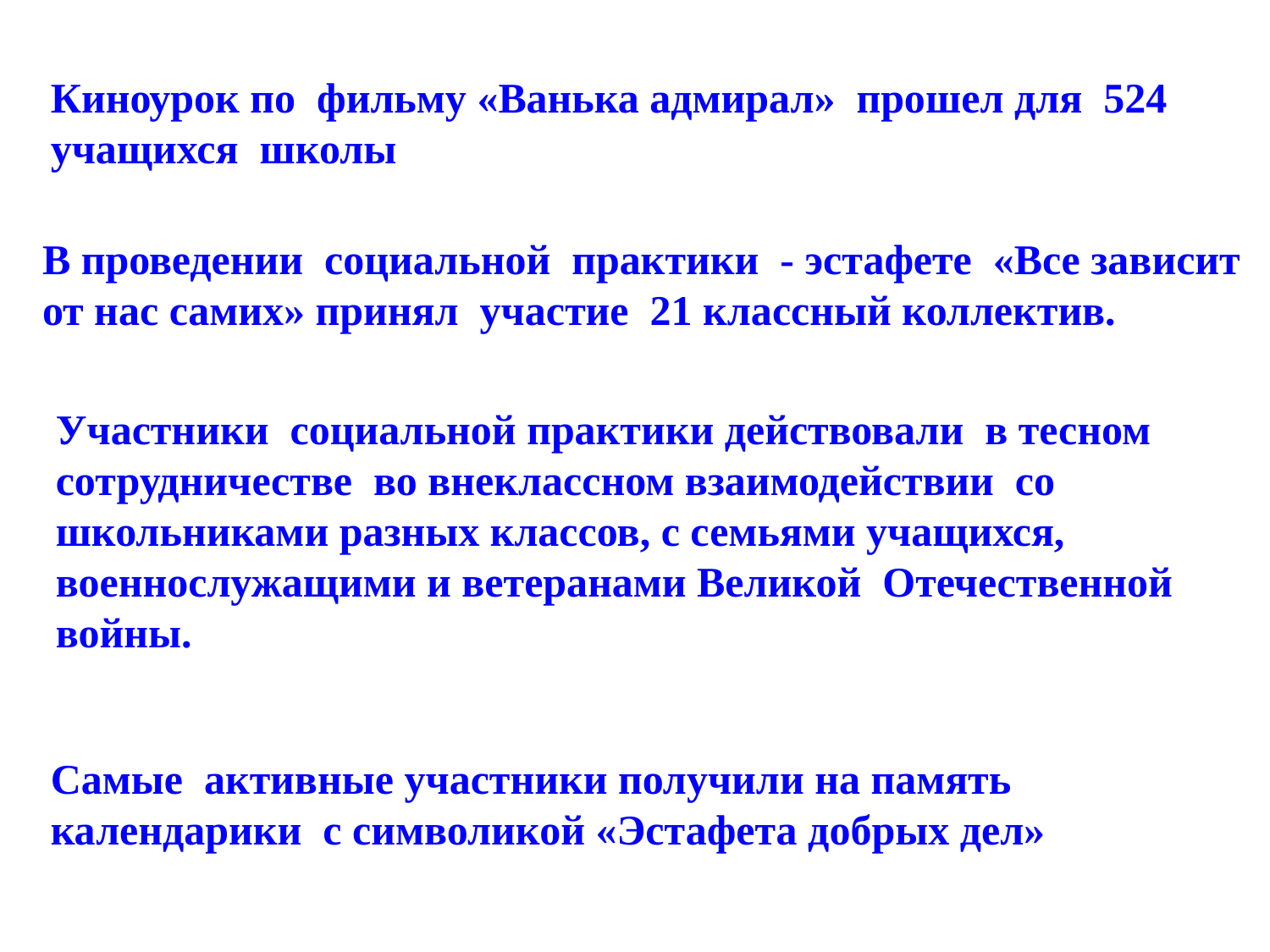

Киноурок по  фильму «Ванька адмирал»  прошел для  524 учащихся  школы
В проведении  социальной  практики  - эстафете  «Все зависит от нас самих» принял  участие  21 классный коллектив.
Участники  социальной практики действовали  в тесном сотрудничестве  во внеклассном взаимодействии  со школьниками разных классов, с семьями учащихся,   военнослужащими и ветеранами Великой  Отечественной войны.
Самые  активные участники получили на память календарики  с символикой «Эстафета добрых дел»